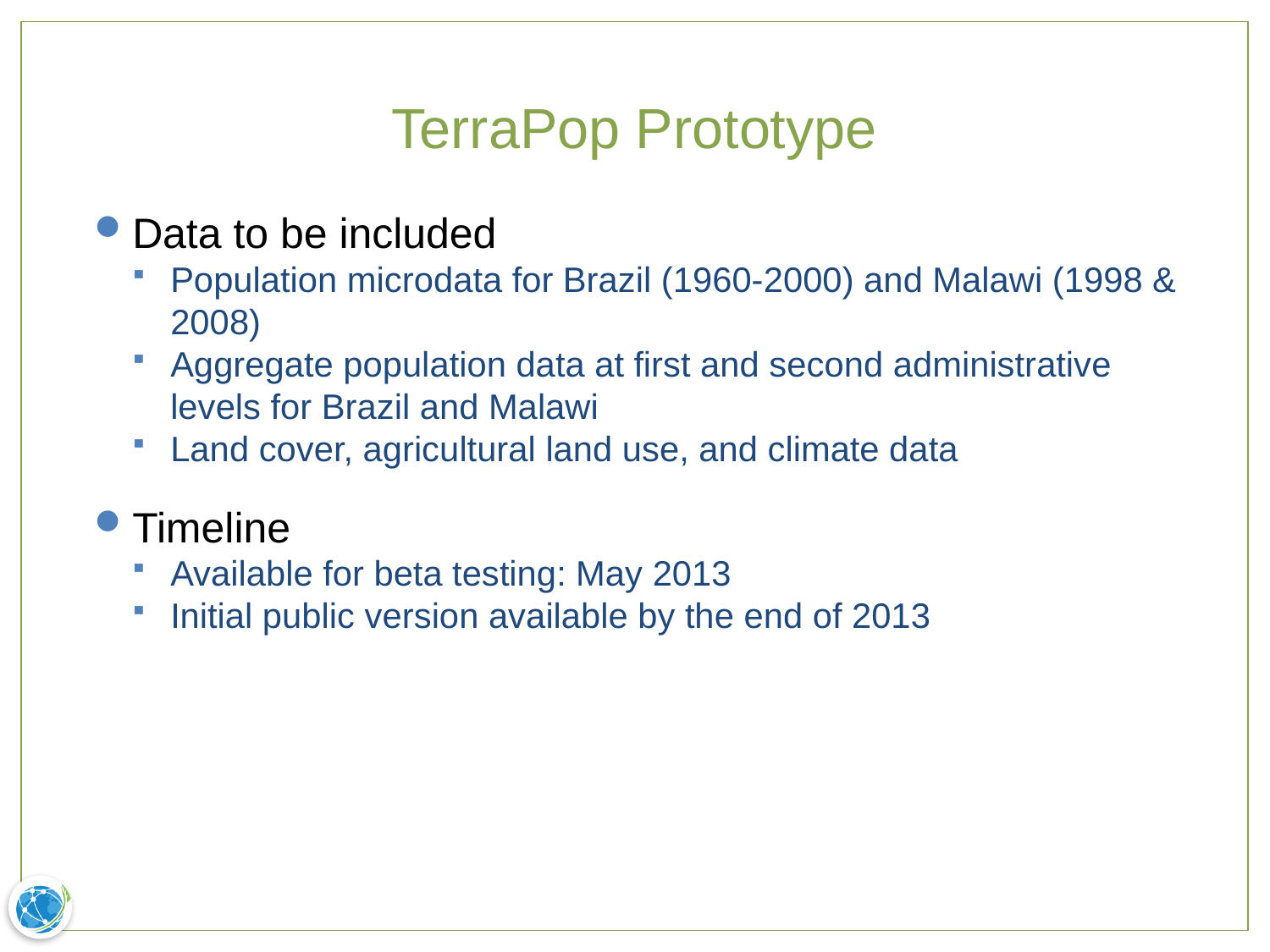

# TerraPop Prototype
Data to be included
Population microdata for Brazil (1960-2000) and Malawi (1998 & 2008)
Aggregate population data at first and second administrative levels for Brazil and Malawi
Land cover, agricultural land use, and climate data
Timeline
Available for beta testing: May 2013
Initial public version available by the end of 2013